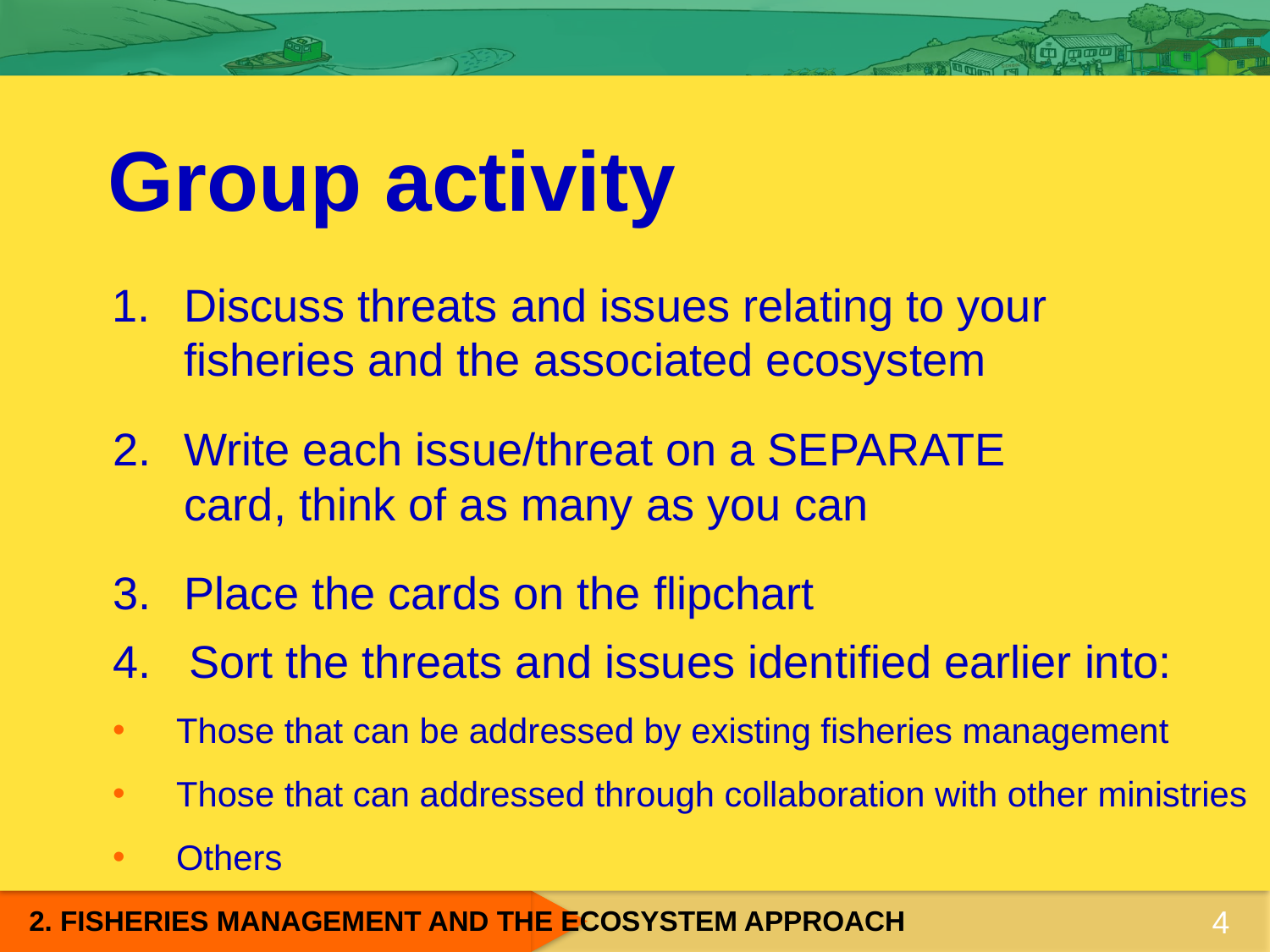

Group activity
# Discuss threats and issues relating to your fisheries and the associated ecosystem
Write each issue/threat on a SEPARATE card, think of as many as you can
Place the cards on the flipchart
4.   Sort the threats and issues identified earlier into:
Those that can be addressed by existing fisheries management
Those that can addressed through collaboration with other ministries
Others

4